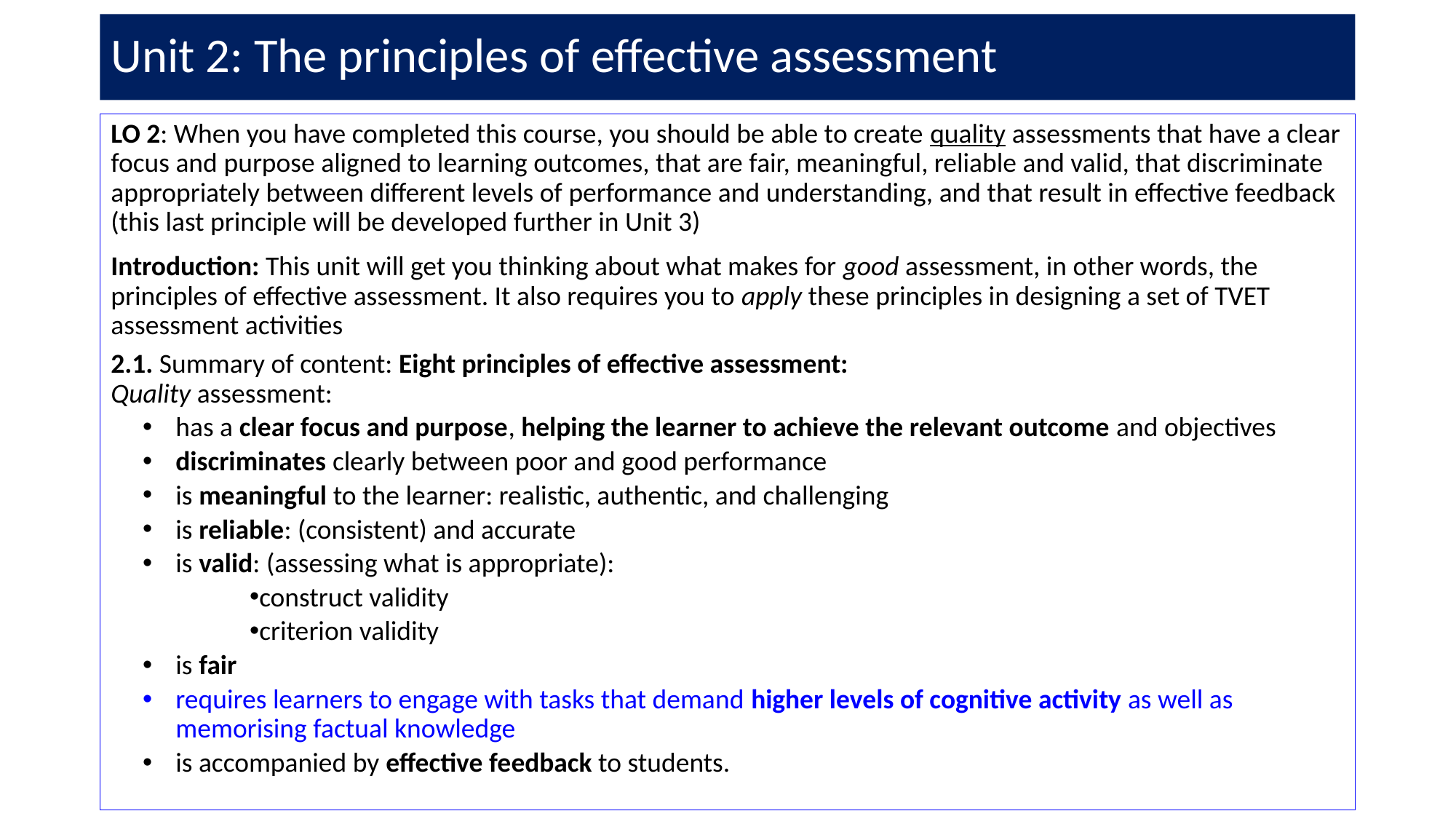

# Unit 2: The principles of effective assessment
LO 2: When you have completed this course, you should be able to create quality assessments that have a clear focus and purpose aligned to learning outcomes, that are fair, meaningful, reliable and valid, that discriminate appropriately between different levels of performance and understanding, and that result in effective feedback  (this last principle will be developed further in Unit 3)
Introduction: This unit will get you thinking about what makes for good assessment, in other words, the principles of effective assessment. It also requires you to apply these principles in designing a set of TVET assessment activities
2.1. Summary of content: Eight principles of effective assessment:
Quality assessment:
has a clear focus and purpose, helping the learner to achieve the relevant outcome and objectives
discriminates clearly between poor and good performance
is meaningful to the learner: realistic, authentic, and challenging
is reliable: (consistent) and accurate
is valid: (assessing what is appropriate):
construct validity
criterion validity
is fair
requires learners to engage with tasks that demand higher levels of cognitive activity as well as memorising factual knowledge
is accompanied by effective feedback to students.